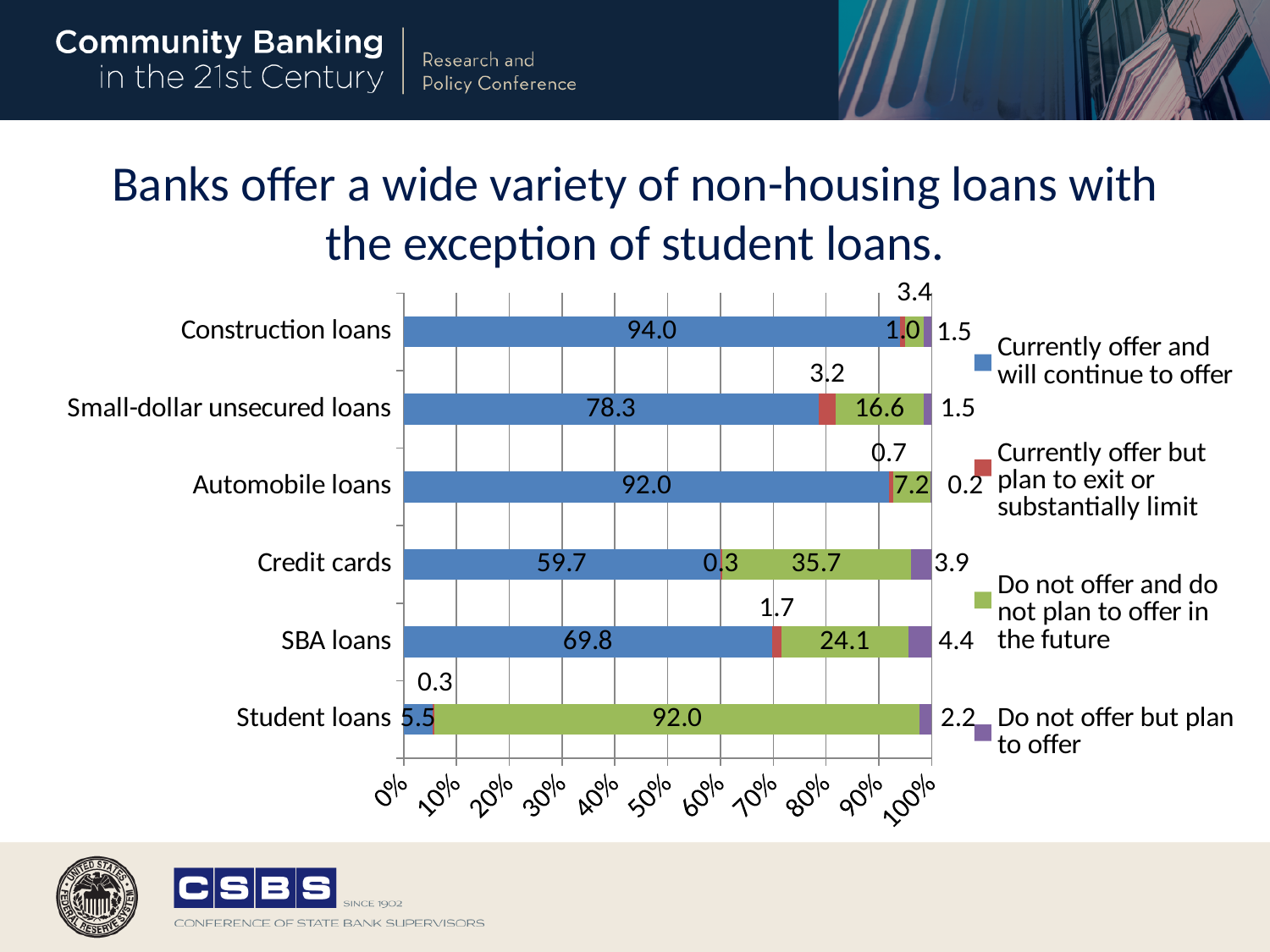

# Banks offer a wide variety of non-housing loans with the exception of student loans.

### Chart

| Category | Currently offer and will continue to offer | Currently offer but plan to exit or substantially limit | Do not offer and do not plan to offer in the future | Do not offer but plan to offer |
|---|---|---|---|---|
| Student loans | 5.46 | 0.34 | 91.98 | 2.22 |
| SBA loans | 69.8 | 1.71 | 24.06 | 4.44 |
| Credit cards | 59.73 | 0.34 | 35.67 | 3.92 |
| Automobile loans | 91.98 | 0.68 | 7.17 | 0.17 |
| Small-dollar unsecured loans | 78.33 | 3.24 | 16.55 | 1.54 |
| Construction loans | 94.03 | 1.02 | 3.41 | 1.54 |